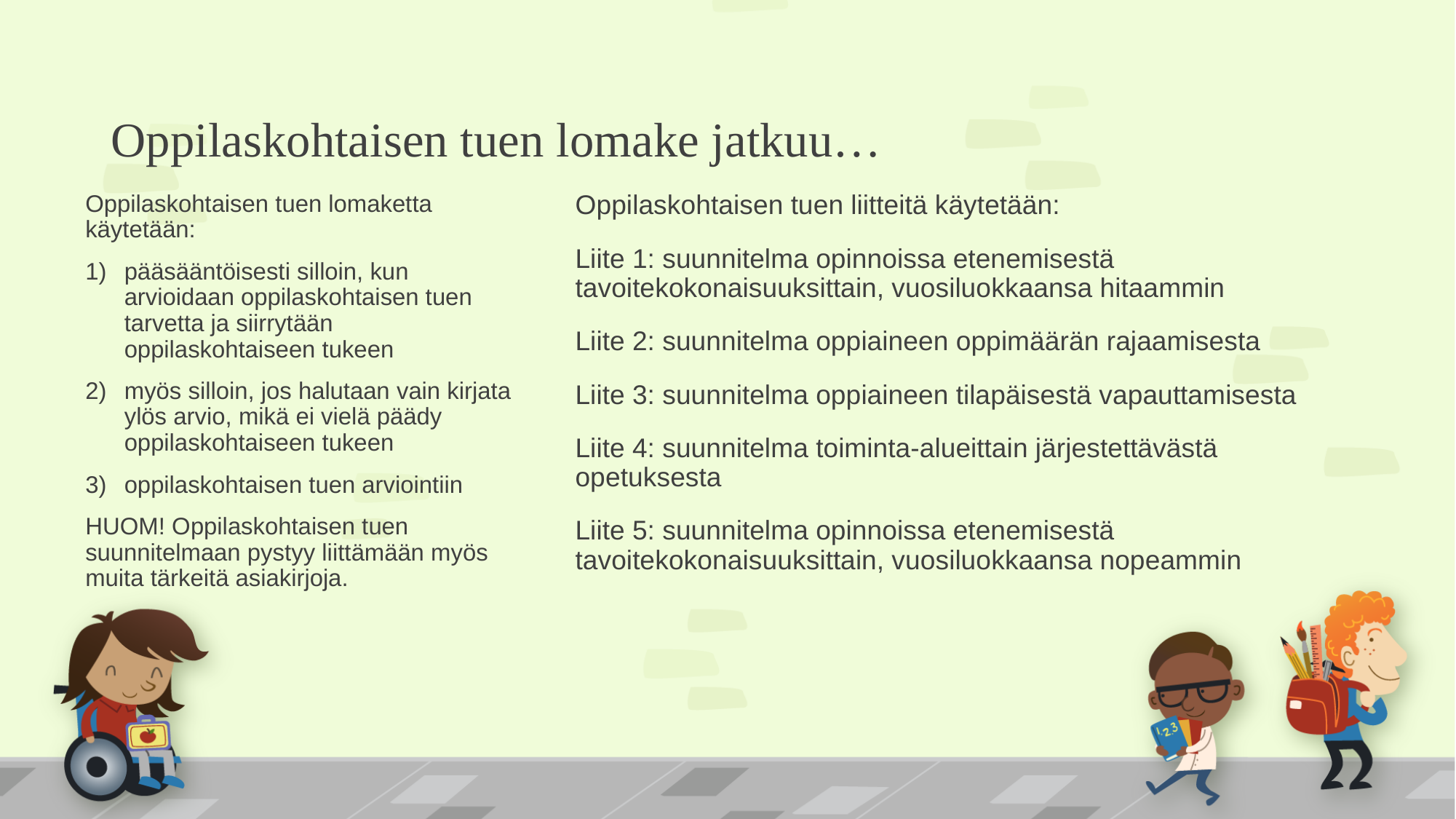

# Oppilaskohtaisen tuen lomake jatkuu…
Oppilaskohtaisen tuen lomaketta käytetään:
pääsääntöisesti silloin, kun arvioidaan oppilaskohtaisen tuen tarvetta ja siirrytään oppilaskohtaiseen tukeen
myös silloin, jos halutaan vain kirjata ylös arvio, mikä ei vielä päädy oppilaskohtaiseen tukeen
oppilaskohtaisen tuen arviointiin
HUOM! Oppilaskohtaisen tuen suunnitelmaan pystyy liittämään myös muita tärkeitä asiakirjoja.
Oppilaskohtaisen tuen liitteitä käytetään:
Liite 1: suunnitelma opinnoissa etenemisestä tavoitekokonaisuuksittain, vuosiluokkaansa hitaammin
Liite 2: suunnitelma oppiaineen oppimäärän rajaamisesta
Liite 3: suunnitelma oppiaineen tilapäisestä vapauttamisesta
Liite 4: suunnitelma toiminta-alueittain järjestettävästä opetuksesta
Liite 5: suunnitelma opinnoissa etenemisestä tavoitekokonaisuuksittain, vuosiluokkaansa nopeammin